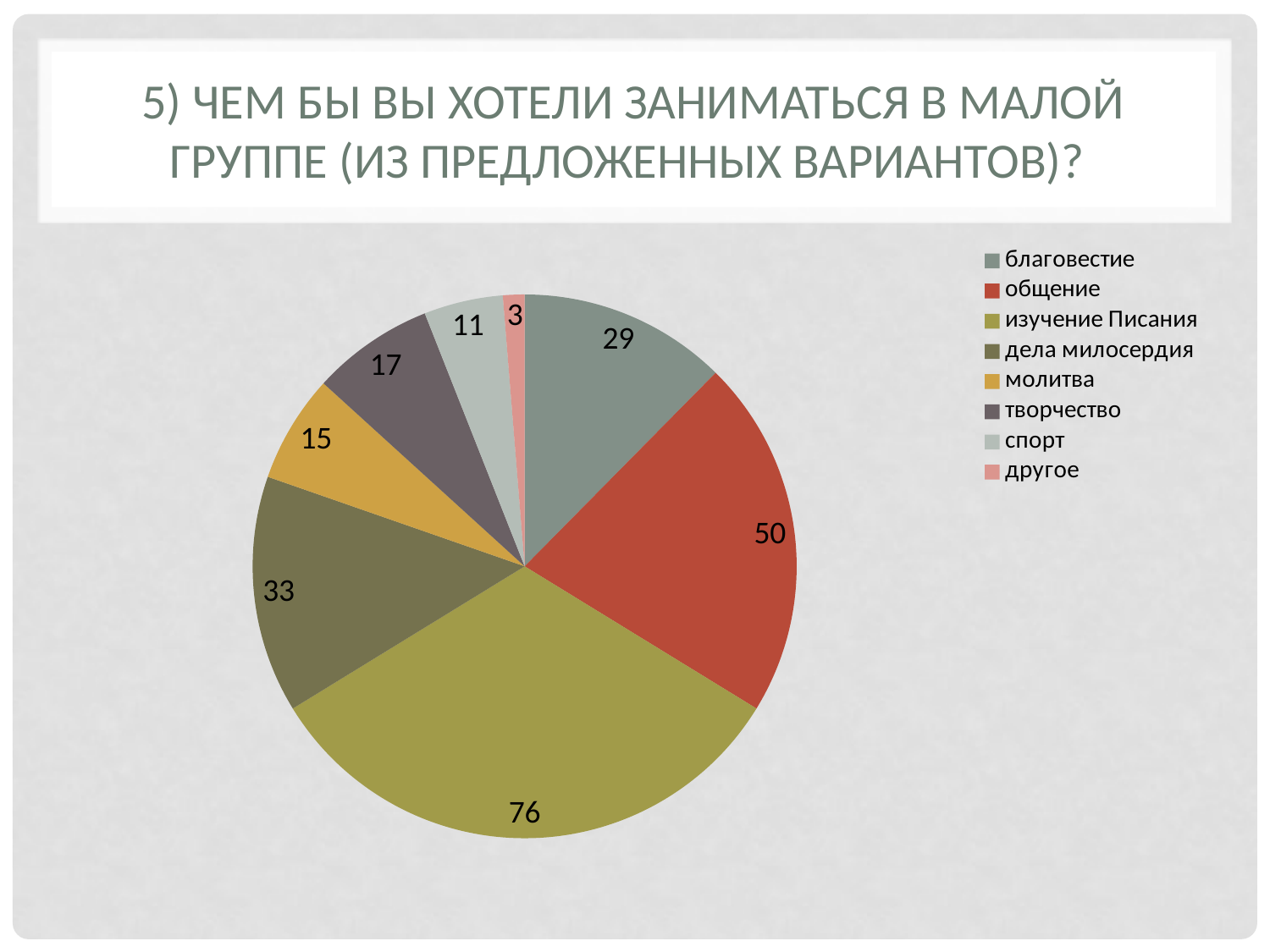

# 5) Чем бы вы хотели заниматься в малой группе (из предложенных вариантов)?

### Chart

| Category | ответы |
|---|---|
| благовестие | 29.0 |
| общение | 50.0 |
| изучение Писания | 76.0 |
| дела милосердия | 33.0 |
| молитва | 15.0 |
| творчество | 17.0 |
| спорт | 11.0 |
| другое | 3.0 |